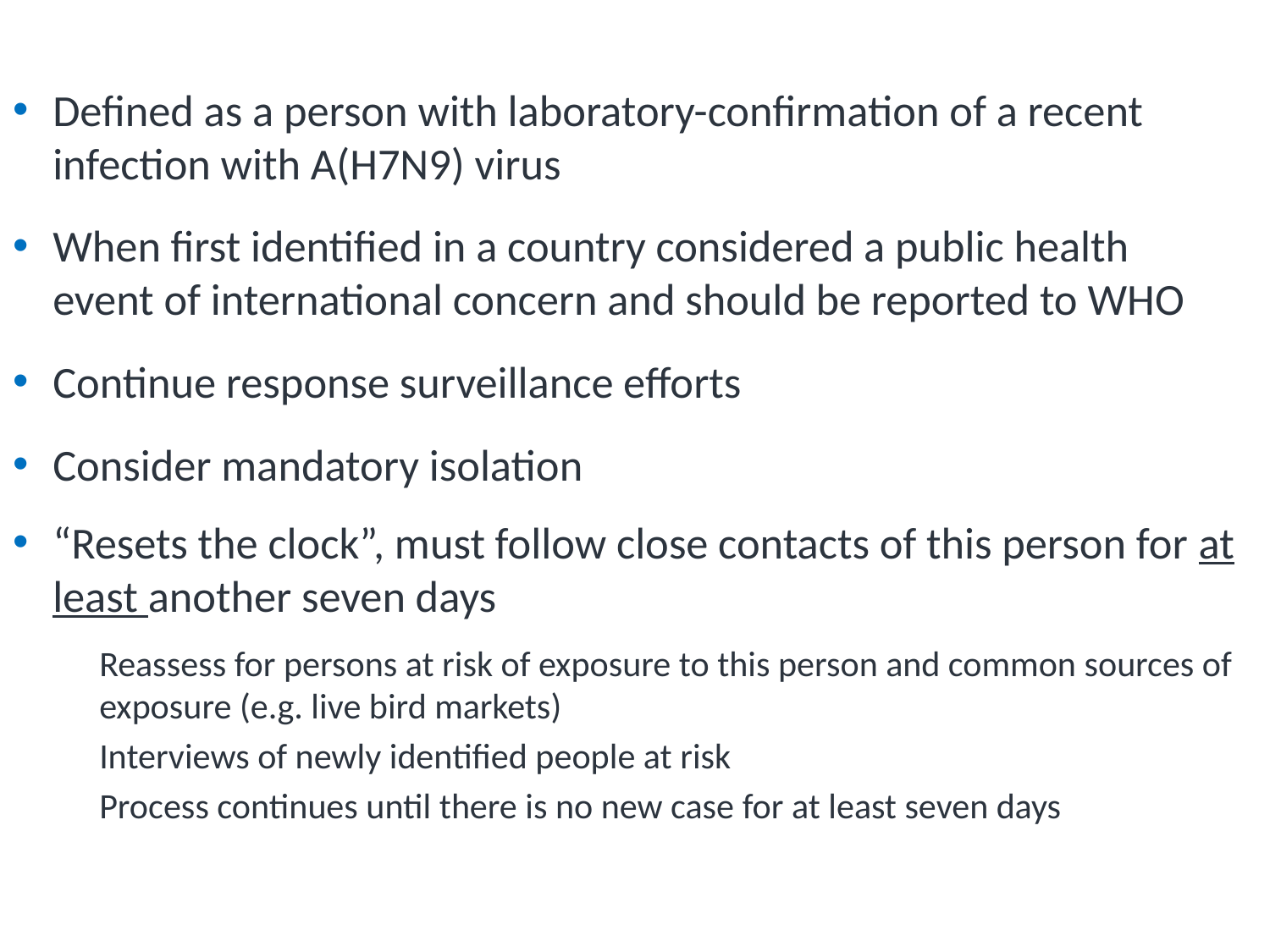

# A Confirmed Human Case
Defined as a person with laboratory-confirmation of a recent infection with A(H7N9) virus

When first identified in a country considered a public health event of international concern and should be reported to WHO

Continue response surveillance efforts

Consider mandatory isolation

“Resets the clock”, must follow close contacts of this person for at least another seven days

Reassess for persons at risk of exposure to this person and common sources of exposure (e.g. live bird markets)
Interviews of newly identified people at risk
Process continues until there is no new case for at least seven days